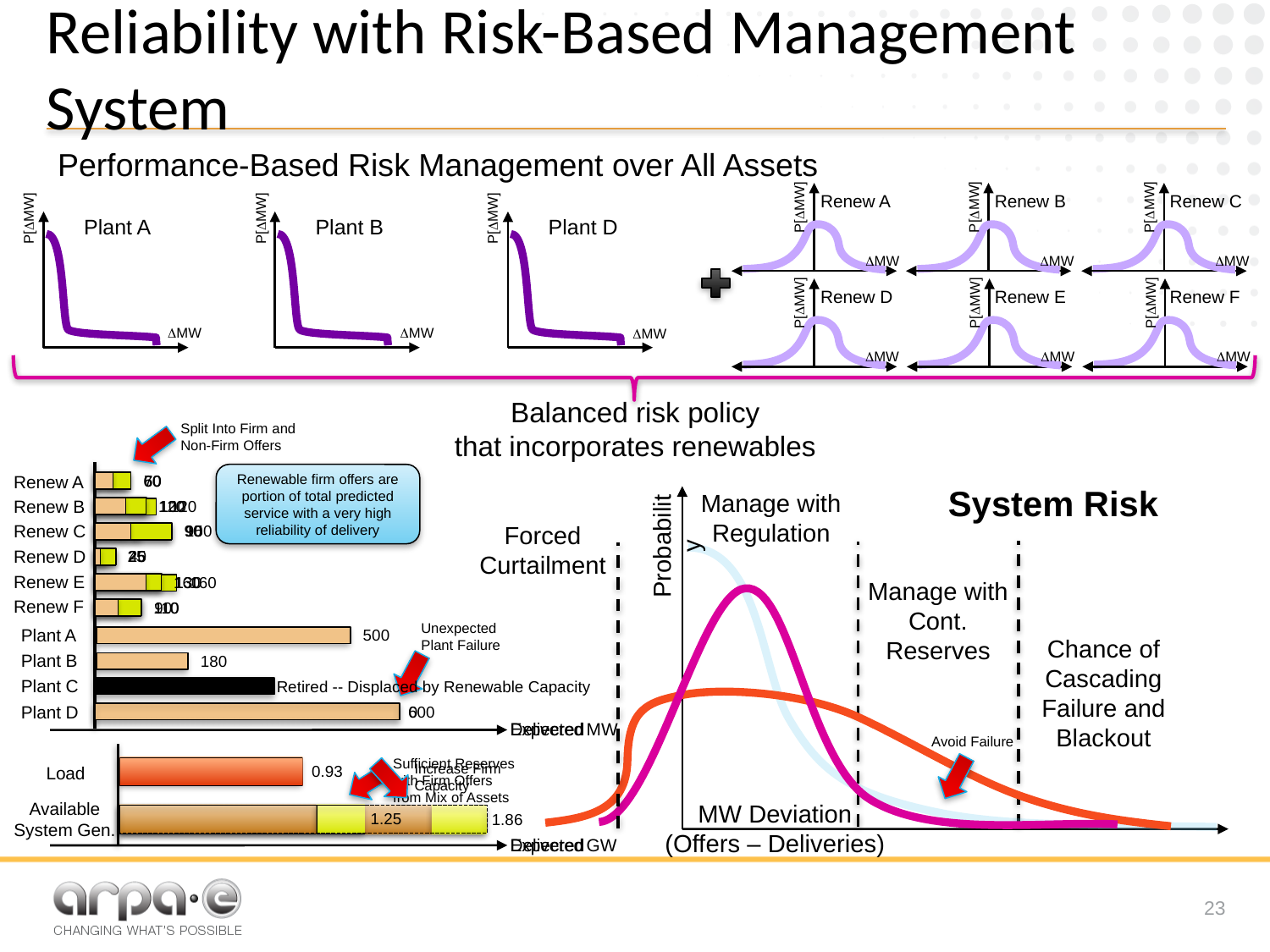

# Reliability with Risk-Based Management System
Performance-Based Risk Management over All Assets

Renew A
Renew B
Renew C

Renew D
Renew E
Renew F
P[ΔMW]
P[ΔMW]
P[ΔMW]
ΔMW
ΔMW
ΔMW
P[ΔMW]
P[ΔMW]
P[ΔMW]
ΔMW
ΔMW
ΔMW
P[ΔMW]
Plant A

ΔMW
P[ΔMW]
Plant B

ΔMW
P[ΔMW]
Plant D

ΔMW

Balanced risk policy
that incorporates renewables
Split Into Firm and Non-Firm Offers

Renewable firm offers are portion of total predicted service with a very high reliability of delivery
Renew A
Renew B
Renew C
Renew D
Renew E
Renew F
Plant A
Plant B
Plant C
Plant D
70

100

150

40

130

90

60

120

90

25

160

110

60

120

90

25

160

110

System Risk
Manage with Regulation
Forced
Curtailment
Probability

Manage with Cont. Reserves

Unexpected Plant Failure

500

180

Retired -- Displaced by Renewable Capacity

Chance of Cascading Failure and Blackout

0
600

Delivered
Expected
MW
Avoid Failure

Sufficient Reserves with Firm Offers from Mix of Assets

Increase Firm Capacity

0.93
Load

Available
System Gen.
MW Deviation
(Offers – Deliveries)
1.25

1.86

Expected
Delivered
GW
23